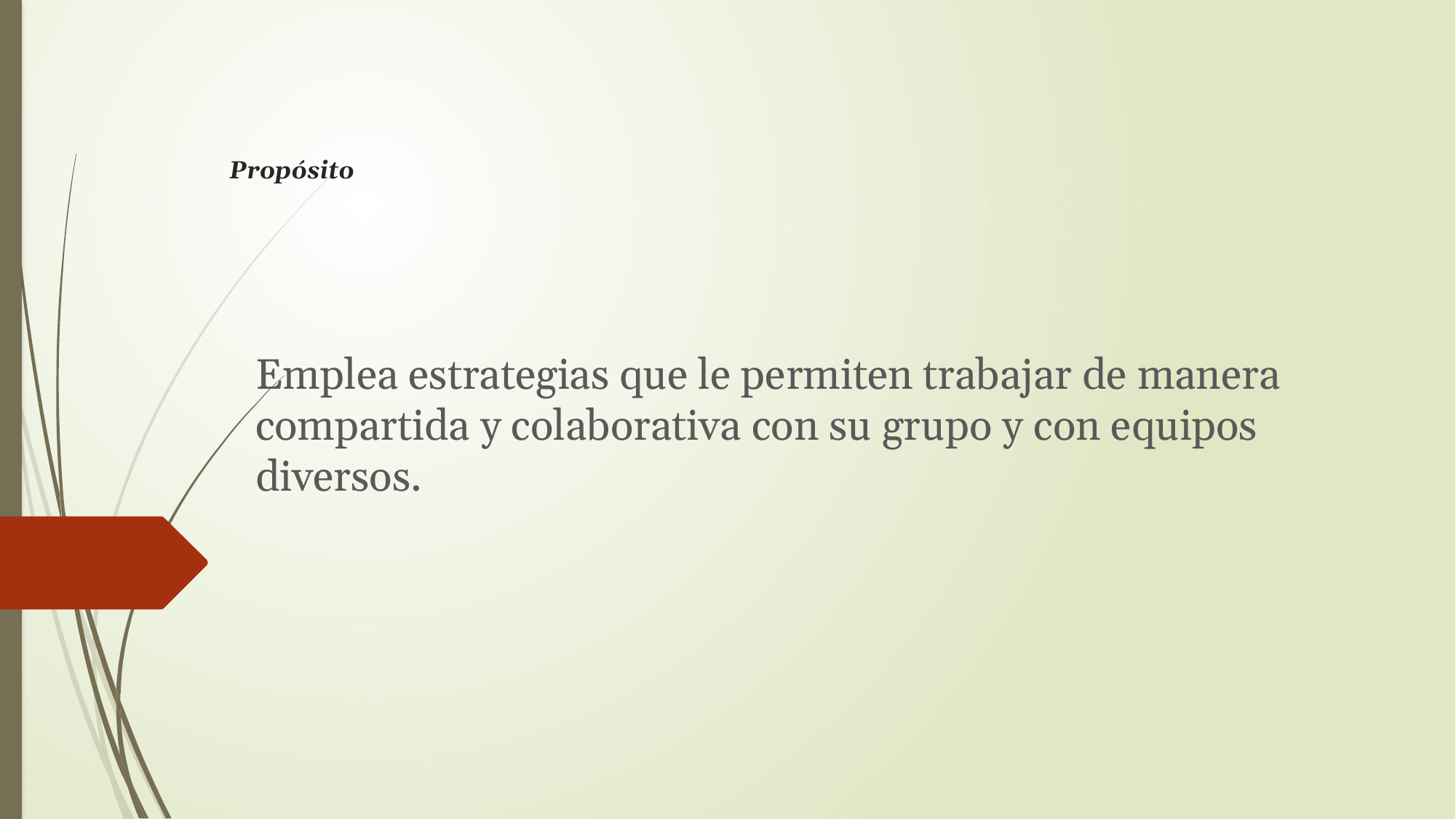

# Propósito
Emplea estrategias que le permiten trabajar de manera compartida y colaborativa con su grupo y con equipos diversos.